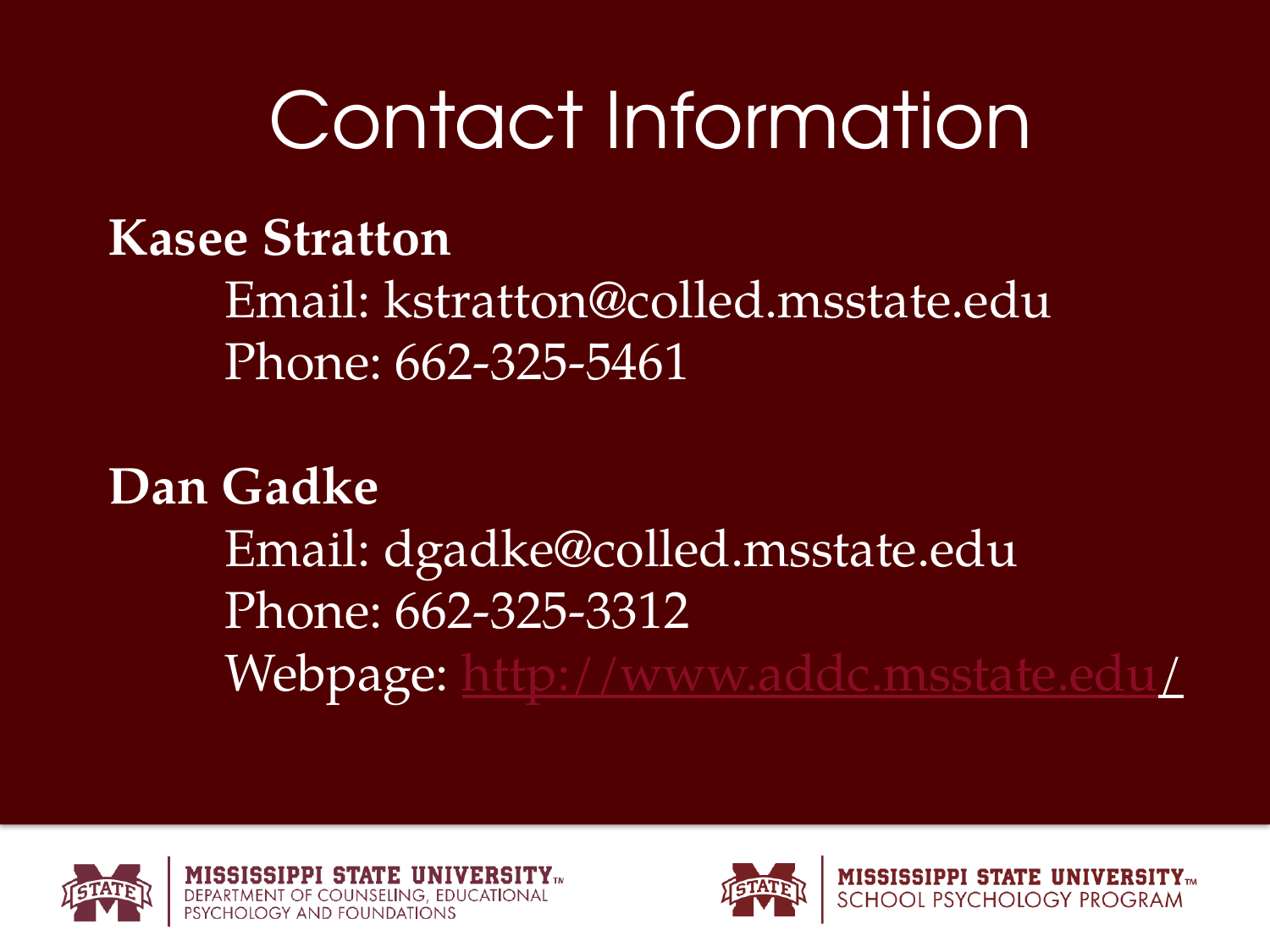

# Contact Information
Kasee Stratton
	Email: kstratton@colled.msstate.edu
	Phone: 662-325-5461

Dan Gadke
	Email: dgadke@colled.msstate.edu
	Phone: 662-325-3312
	Webpage: http://www.addc.msstate.edu/